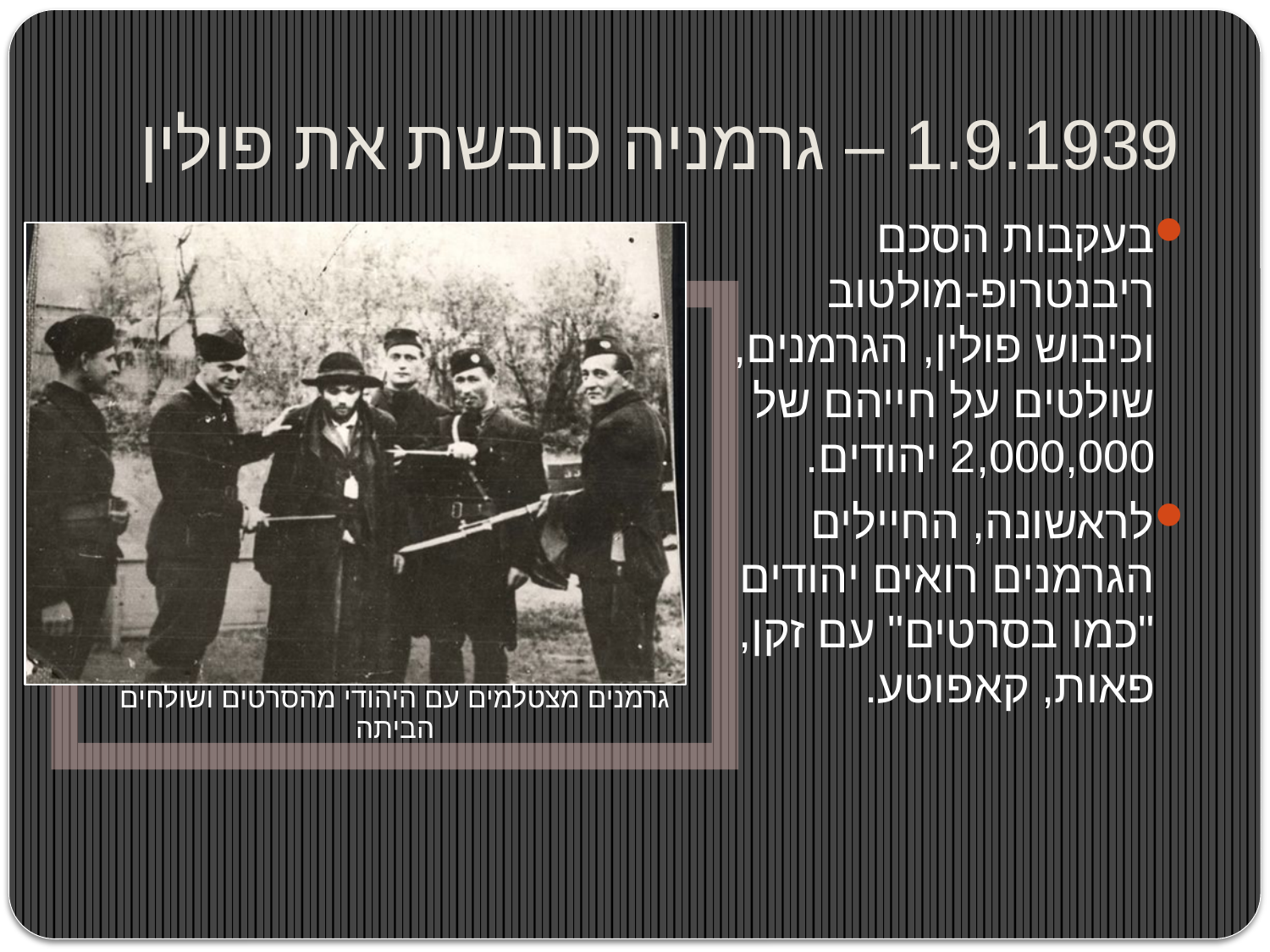

# 1.9.1939 – גרמניה כובשת את פולין
גרמנים מצטלמים עם היהודי מהסרטים ושולחים הביתה
בעקבות הסכם ריבנטרופ-מולטוב וכיבוש פולין, הגרמנים, שולטים על חייהם של 2,000,000 יהודים.
לראשונה, החיילים הגרמנים רואים יהודים "כמו בסרטים" עם זקן, פאות, קאפוטע.